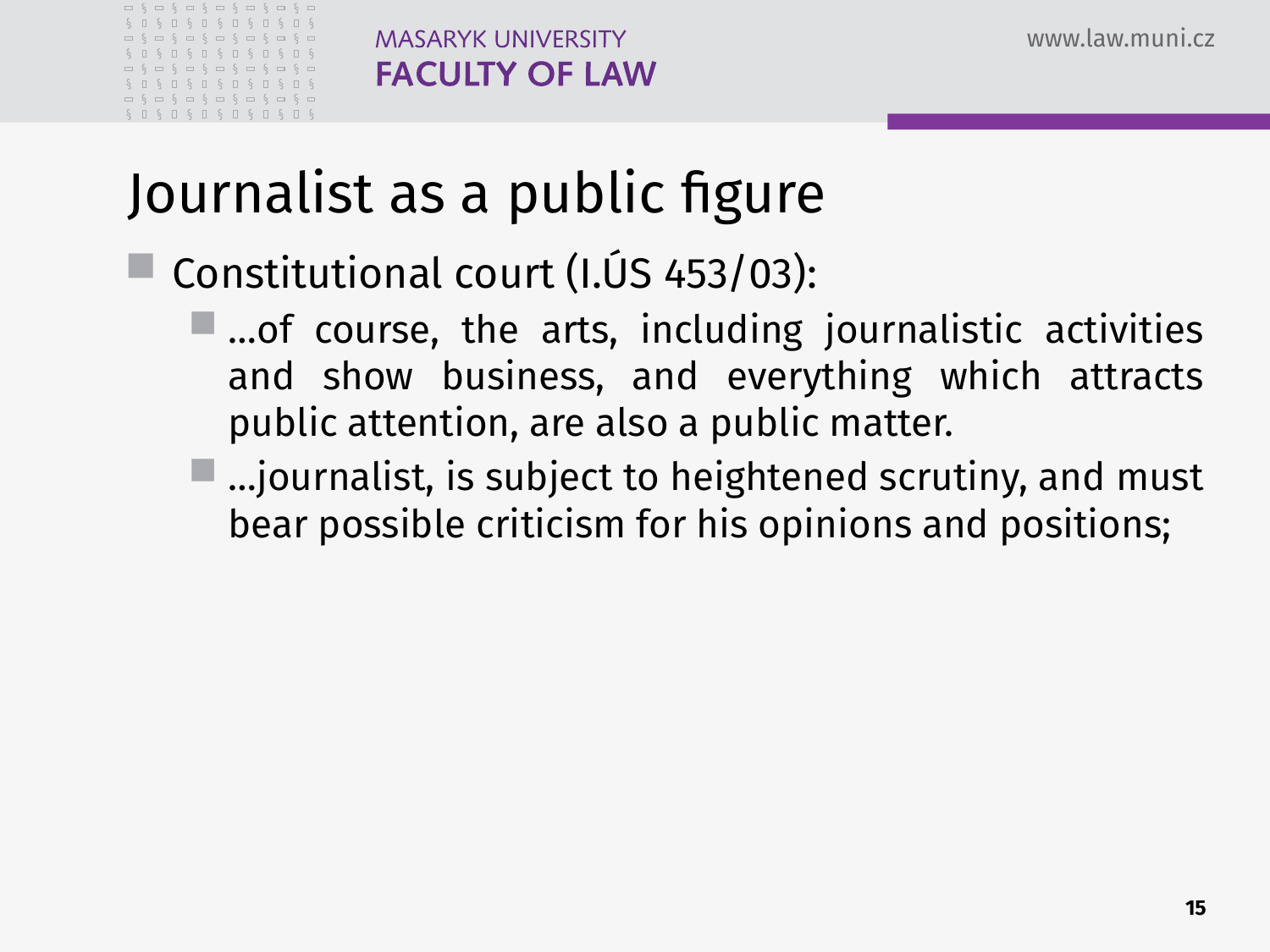

# Journalist as a public figure
Constitutional court (I.ÚS 453/03):
…of course, the arts, including journalistic activities and show business, and everything which attracts public attention, are also a public matter.
…journalist, is subject to heightened scrutiny, and must bear possible criticism for his opinions and positions;
15